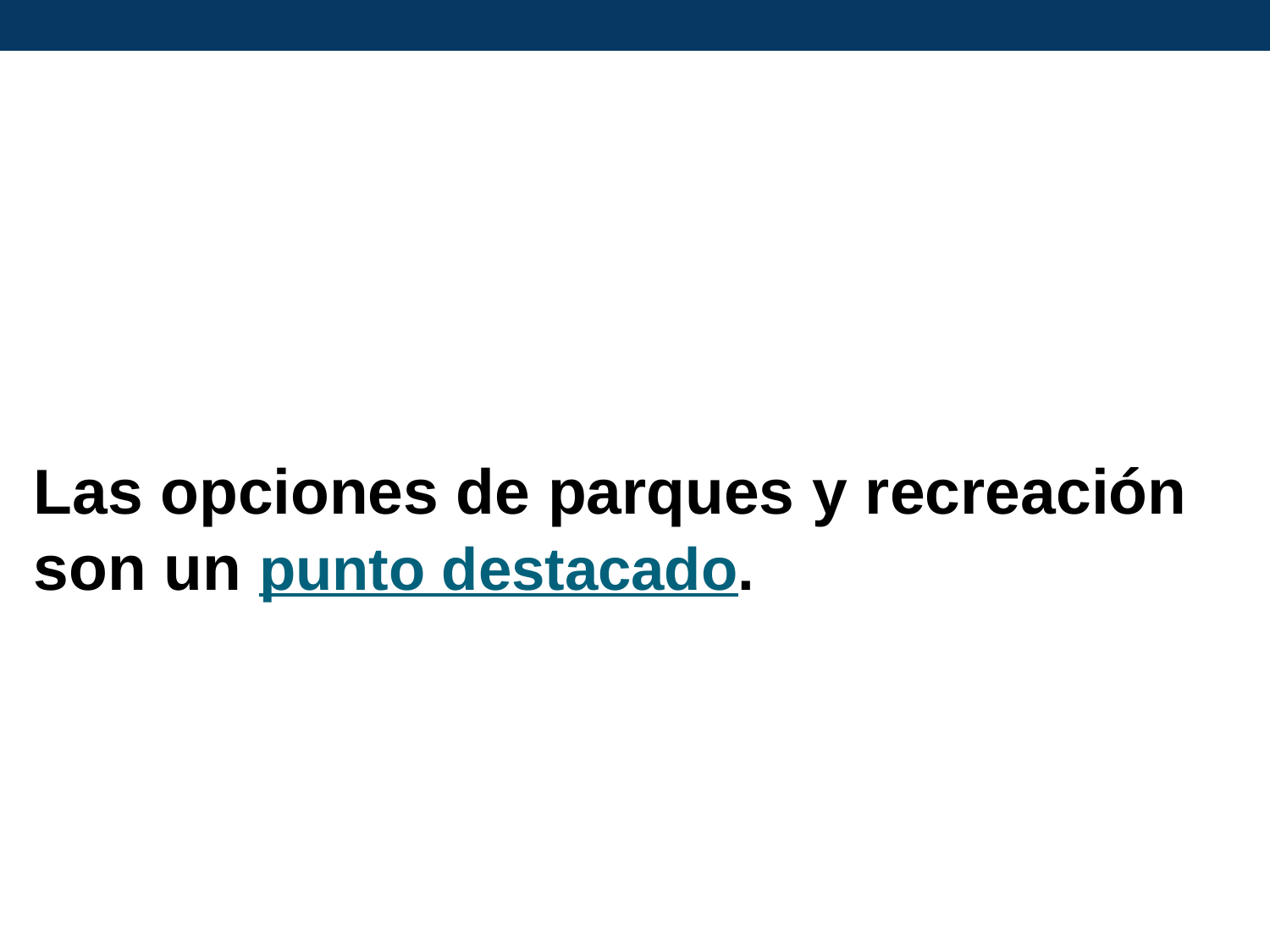

Las opciones de parques y recreación son un punto destacado.